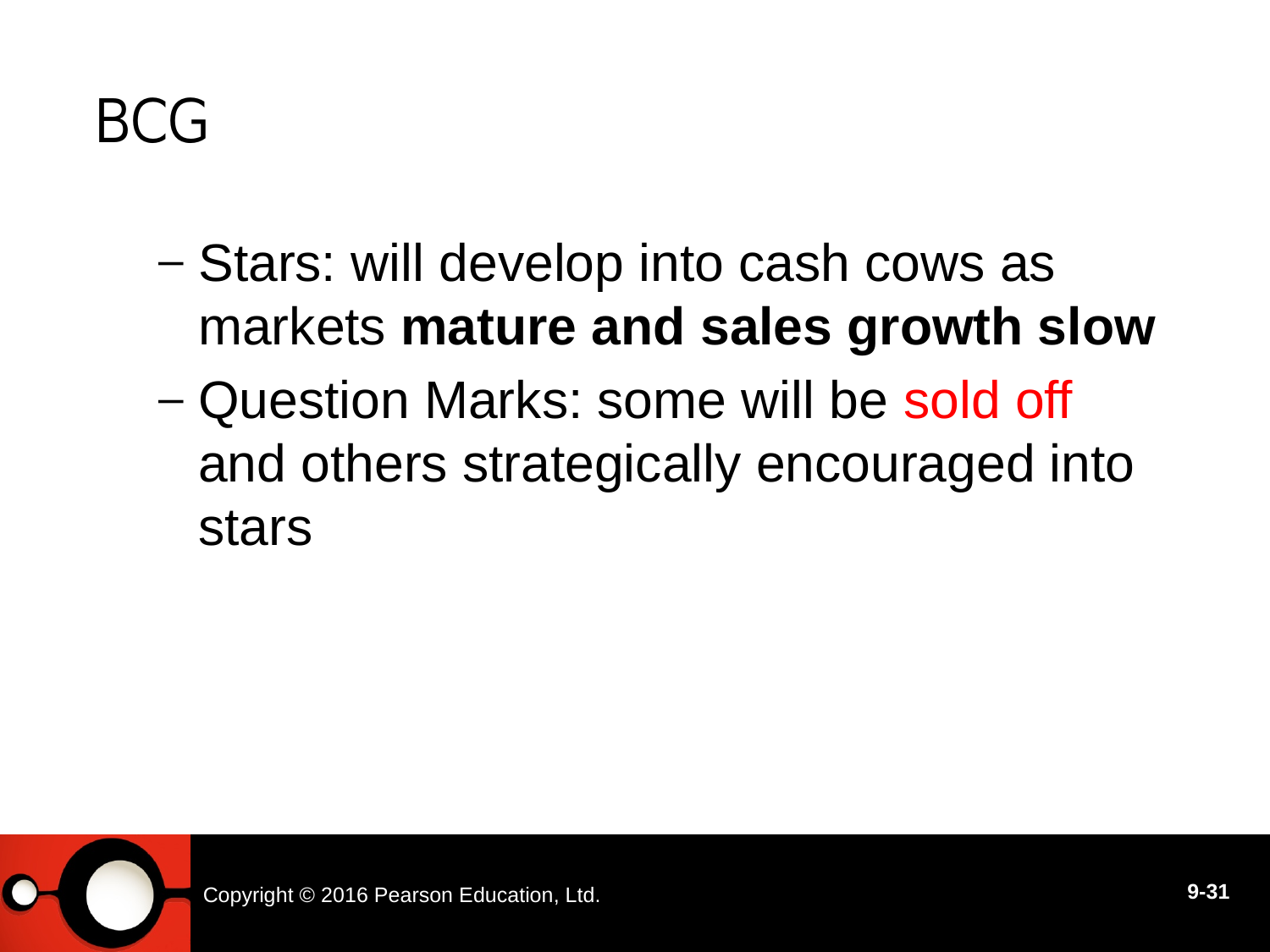

# Bcg
Stars: will develop into cash cows as markets mature and sales growth slow
Question Marks: some will be sold off and others strategically encouraged into stars

Copyright © 2016 Pearson Education, Ltd.
9-31